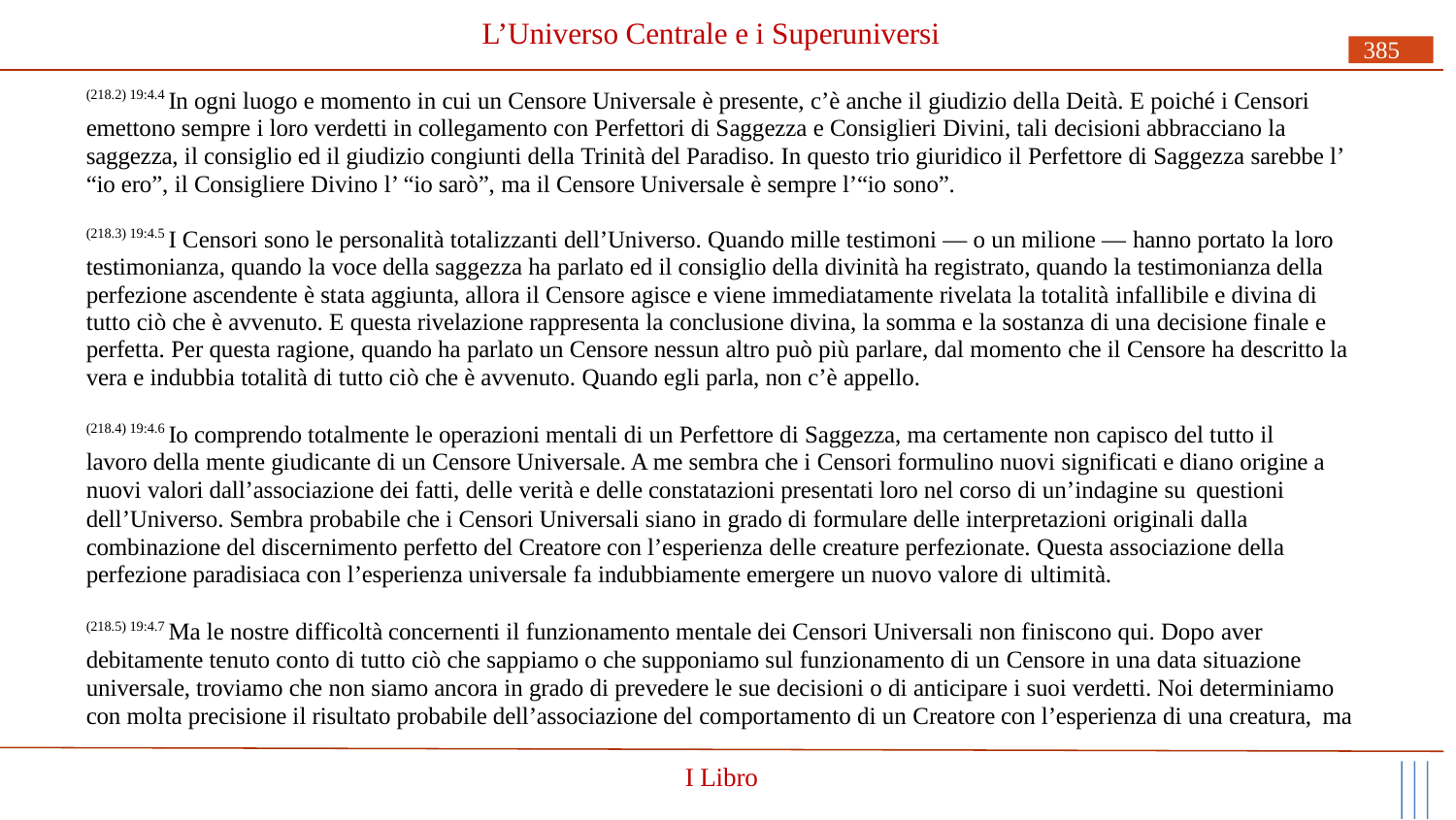

# L’Universo Centrale e i Superuniversi
385

(218.2) 19:4.4 In ogni luogo e momento in cui un Censore Universale è presente, c’è anche il giudizio della Deità. E poiché i Censori  emettono sempre i loro verdetti in collegamento con Perfettori di Saggezza e Consiglieri Divini, tali decisioni abbracciano la  saggezza, il consiglio ed il giudizio congiunti della Trinità del Paradiso. In questo trio giuridico il Perfettore di Saggezza sarebbe l’  “io ero”, il Consigliere Divino l’ “io sarò”, ma il Censore Universale è sempre l’“io sono”.

(218.3) 19:4.5 I Censori sono le personalità totalizzanti dell’Universo. Quando mille testimoni — o un milione — hanno portato la loro  testimonianza, quando la voce della saggezza ha parlato ed il consiglio della divinità ha registrato, quando la testimonianza della  perfezione ascendente è stata aggiunta, allora il Censore agisce e viene immediatamente rivelata la totalità infallibile e divina di  tutto ciò che è avvenuto. E questa rivelazione rappresenta la conclusione divina, la somma e la sostanza di una decisione finale e  perfetta. Per questa ragione, quando ha parlato un Censore nessun altro può più parlare, dal momento che il Censore ha descritto la  vera e indubbia totalità di tutto ciò che è avvenuto. Quando egli parla, non c’è appello.

(218.4) 19:4.6 Io comprendo totalmente le operazioni mentali di un Perfettore di Saggezza, ma certamente non capisco del tutto il  lavoro della mente giudicante di un Censore Universale. A me sembra che i Censori formulino nuovi significati e diano origine a  nuovi valori dall’associazione dei fatti, delle verità e delle constatazioni presentati loro nel corso di un’indagine su questioni
dell’Universo. Sembra probabile che i Censori Universali siano in grado di formulare delle interpretazioni originali dalla  combinazione del discernimento perfetto del Creatore con l’esperienza delle creature perfezionate. Questa associazione della  perfezione paradisiaca con l’esperienza universale fa indubbiamente emergere un nuovo valore di ultimità.

(218.5) 19:4.7 Ma le nostre difficoltà concernenti il funzionamento mentale dei Censori Universali non finiscono qui. Dopo aver  debitamente tenuto conto di tutto ciò che sappiamo o che supponiamo sul funzionamento di un Censore in una data situazione  universale, troviamo che non siamo ancora in grado di prevedere le sue decisioni o di anticipare i suoi verdetti. Noi determiniamo  con molta precisione il risultato probabile dell’associazione del comportamento di un Creatore con l’esperienza di una creatura, ma

I Libro